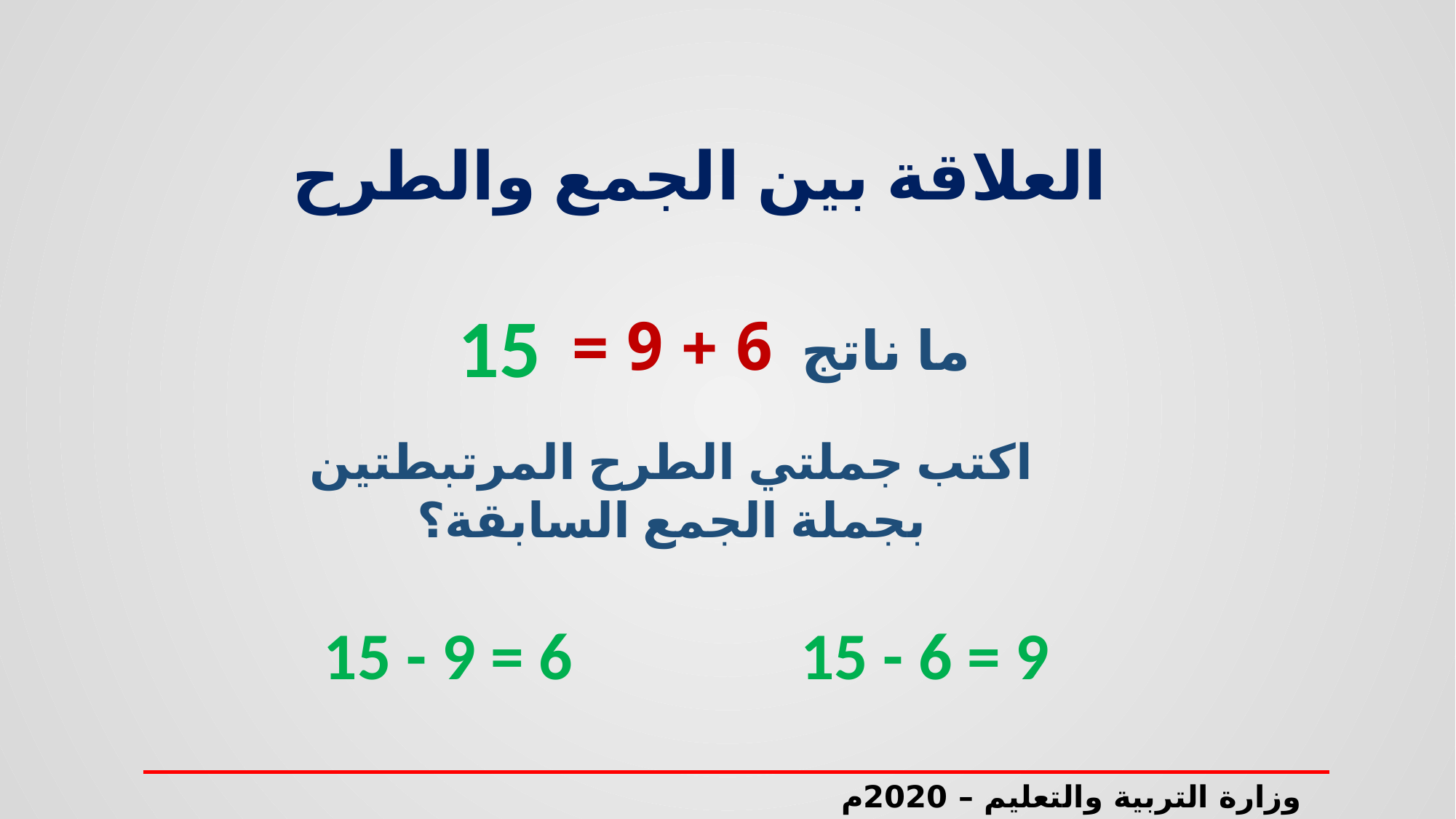

العلاقة بين الجمع والطرح
ما ناتج  6 + 9 =
15
اكتب جملتي الطرح المرتبطتين بجملة الجمع السابقة؟
15 - 9 = 6
15 - 6 = 9
وزارة التربية والتعليم – 2020م